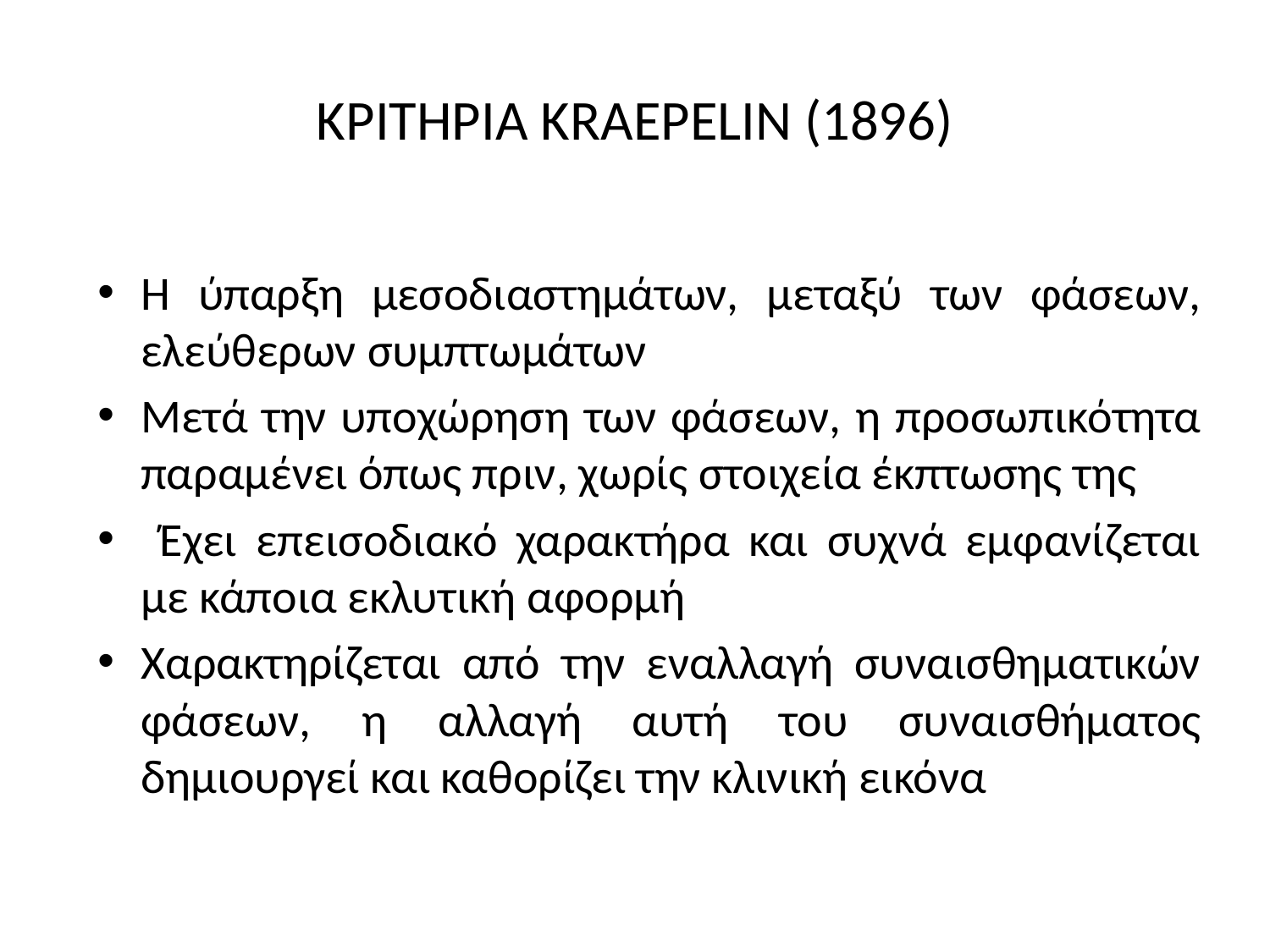

# ΚΡΙΤΗΡΙΑ KRAEPELIN (1896)
Η ύπαρξη μεσοδιαστημάτων, μεταξύ των φάσεων, ελεύθερων συμπτωμάτων
Μετά την υποχώρηση των φάσεων, η προσωπικότητα παραμένει όπως πριν, χωρίς στοιχεία έκπτωσης της
 Έχει επεισοδιακό χαρακτήρα και συχνά εμφανίζεται με κάποια εκλυτική αφορμή
Χαρακτηρίζεται από την εναλλαγή συναισθηματικών φάσεων, η αλλαγή αυτή του συναισθήματος δημιουργεί και καθορίζει την κλινική εικόνα